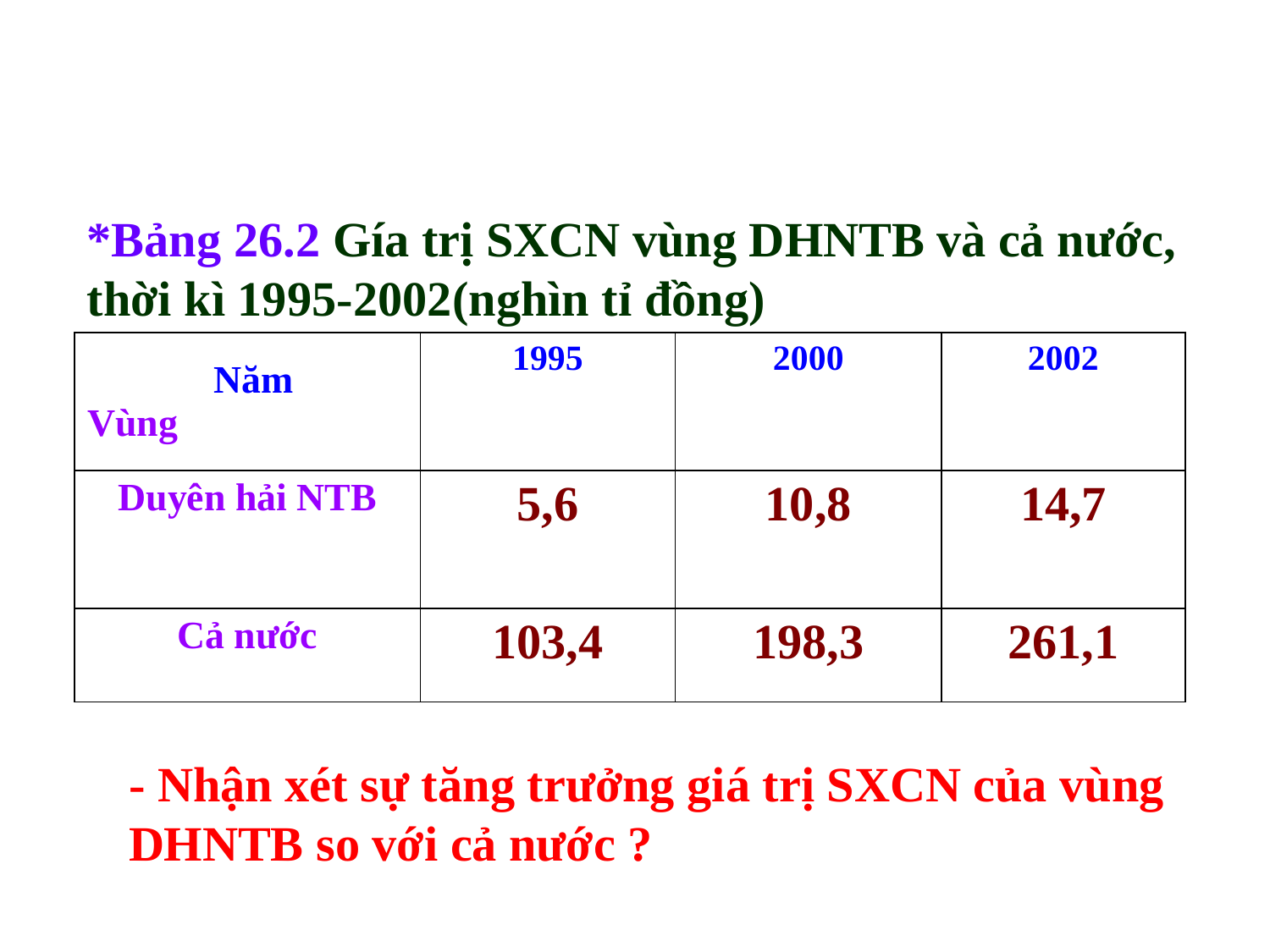

*Bảng 26.2 Gía trị SXCN vùng DHNTB và cả nước, thời kì 1995-2002(nghìn tỉ đồng)
| Năm Vùng | 1995 | 2000 | 2002 |
| --- | --- | --- | --- |
| Duyên hải NTB | 5,6 | 10,8 | 14,7 |
| Cả nước | 103,4 | 198,3 | 261,1 |
- Nhận xét sự tăng trưởng giá trị SXCN của vùng DHNTB so với cả nước ?